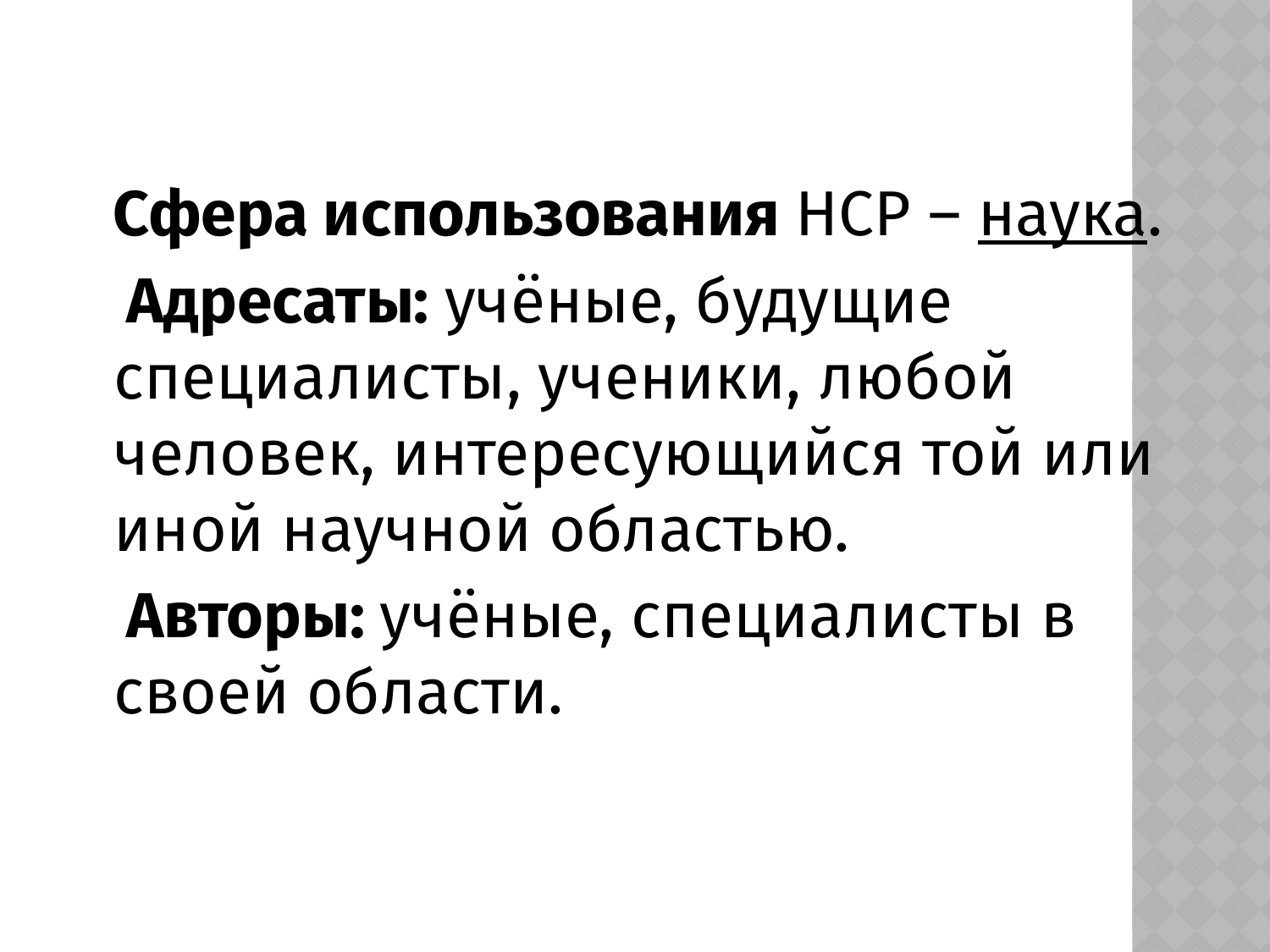

#
   Сфера использования НСР – наука.
   Адресаты: учёные, будущие специалисты, ученики, любой человек, интересующийся той или иной научной областью.
   Авторы: учёные, специалисты в своей области.